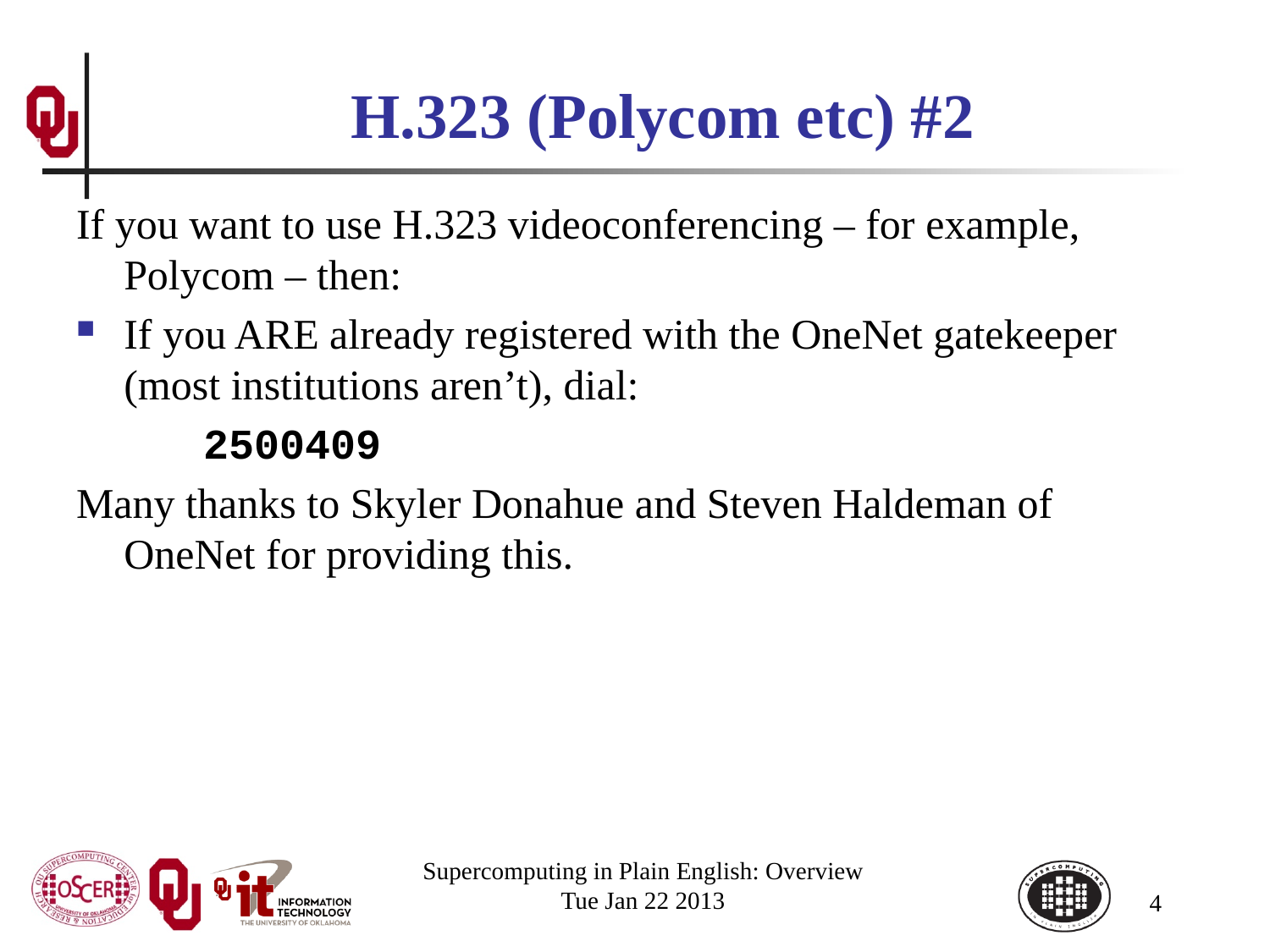

# H.323 (Polycom etc) #2
If you want to use H.323 videoconferencing – for example, Polycom – then:
If you ARE already registered with the OneNet gatekeeper (most institutions aren’t), dial:
	2500409
Many thanks to Skyler Donahue and Steven Haldeman of OneNet for providing this.
Supercomputing in Plain English: Overview
Tue Jan 22 2013
4